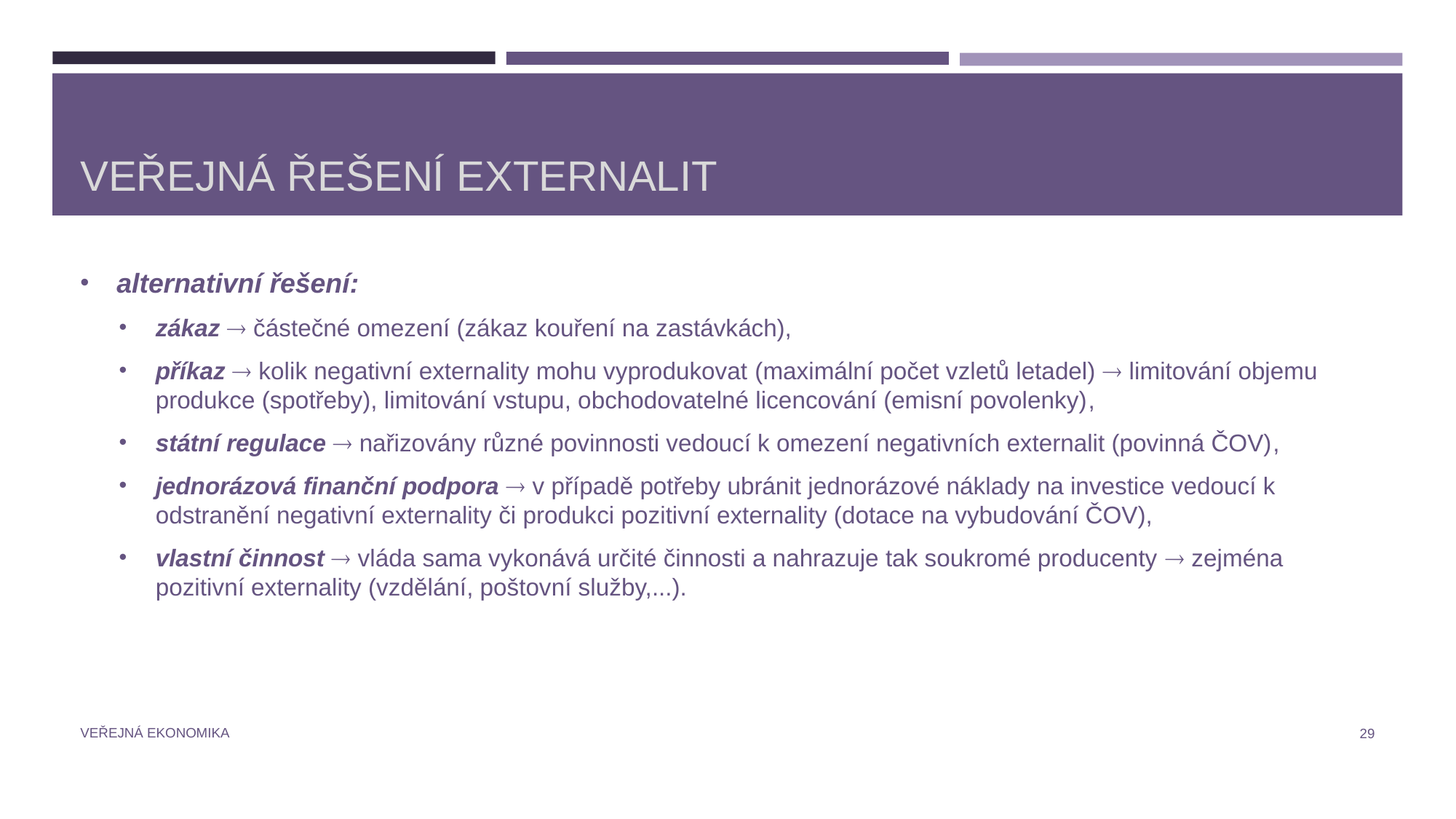

# Veřejná řešení externalit
alternativní řešení:
zákaz → částečné omezení (zákaz kouření na zastávkách),
příkaz → kolik negativní externality mohu vyprodukovat (maximální počet vzletů letadel) → limitování objemu produkce (spotřeby), limitování vstupu, obchodovatelné licencování (emisní povolenky),
státní regulace → nařizovány různé povinnosti vedoucí k omezení negativních externalit (povinná ČOV),
jednorázová finanční podpora → v případě potřeby ubránit jednorázové náklady na investice vedoucí k odstranění negativní externality či produkci pozitivní externality (dotace na vybudování ČOV),
vlastní činnost → vláda sama vykonává určité činnosti a nahrazuje tak soukromé producenty → zejména pozitivní externality (vzdělání, poštovní služby,...).

Veřejná ekonomika
29